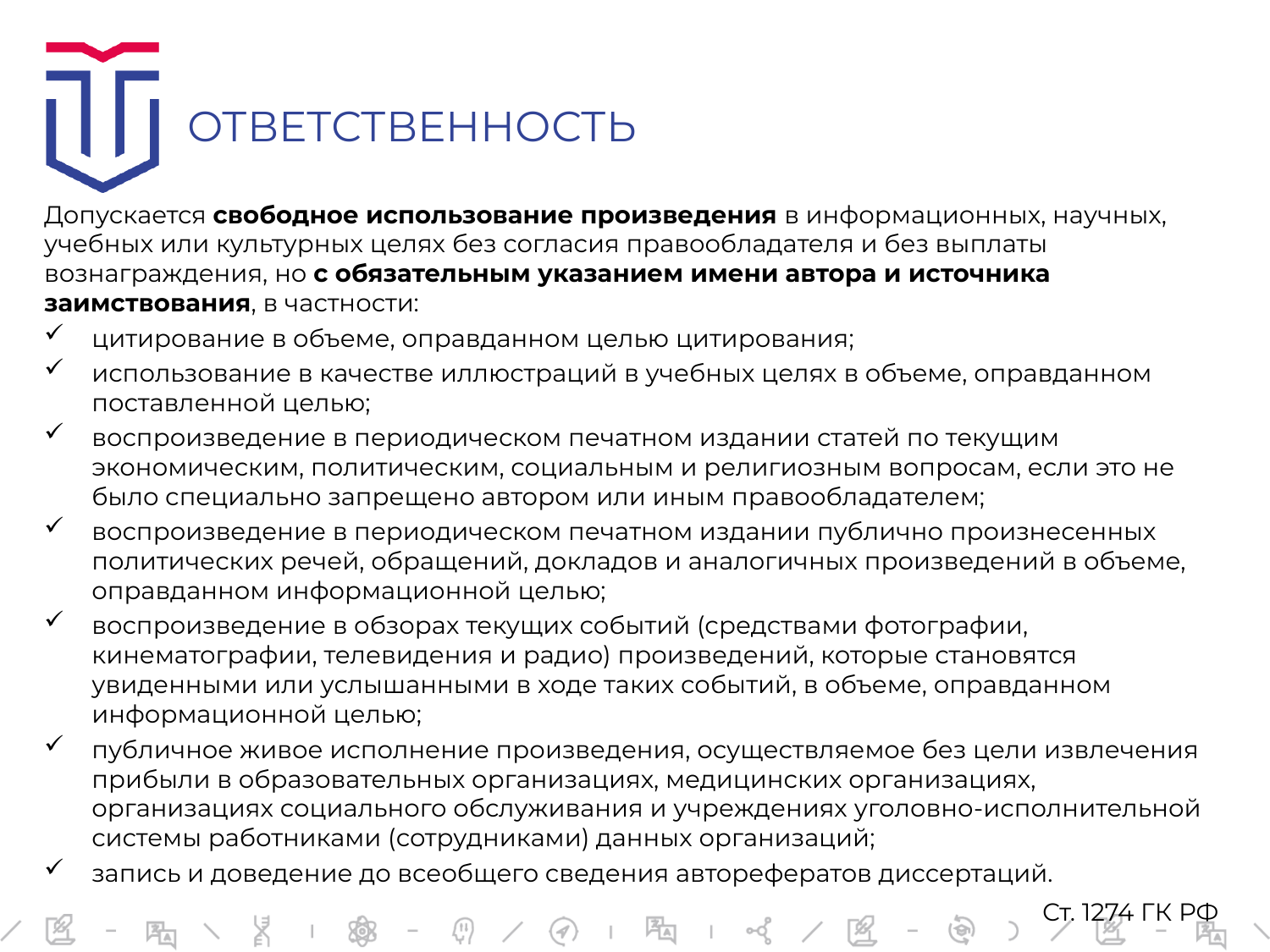

# ОТВЕТСТВЕННОСТЬ
Допускается свободное использование произведения в информационных, научных, учебных или культурных целях без согласия правообладателя и без выплаты вознаграждения, но с обязательным указанием имени автора и источника заимствования, в частности:
цитирование в объеме, оправданном целью цитирования;
использование в качестве иллюстраций в учебных целях в объеме, оправданном поставленной целью;
воспроизведение в периодическом печатном издании статей по текущим экономическим, политическим, социальным и религиозным вопросам, если это не было специально запрещено автором или иным правообладателем;
воспроизведение в периодическом печатном издании публично произнесенных политических речей, обращений, докладов и аналогичных произведений в объеме, оправданном информационной целью;
воспроизведение в обзорах текущих событий (средствами фотографии, кинематографии, телевидения и радио) произведений, которые становятся увиденными или услышанными в ходе таких событий, в объеме, оправданном информационной целью;
публичное живое исполнение произведения, осуществляемое без цели извлечения прибыли в образовательных организациях, медицинских организациях, организациях социального обслуживания и учреждениях уголовно-исполнительной системы работниками (сотрудниками) данных организаций;
запись и доведение до всеобщего сведения авторефератов диссертаций.
Ст. 1274 ГК РФ